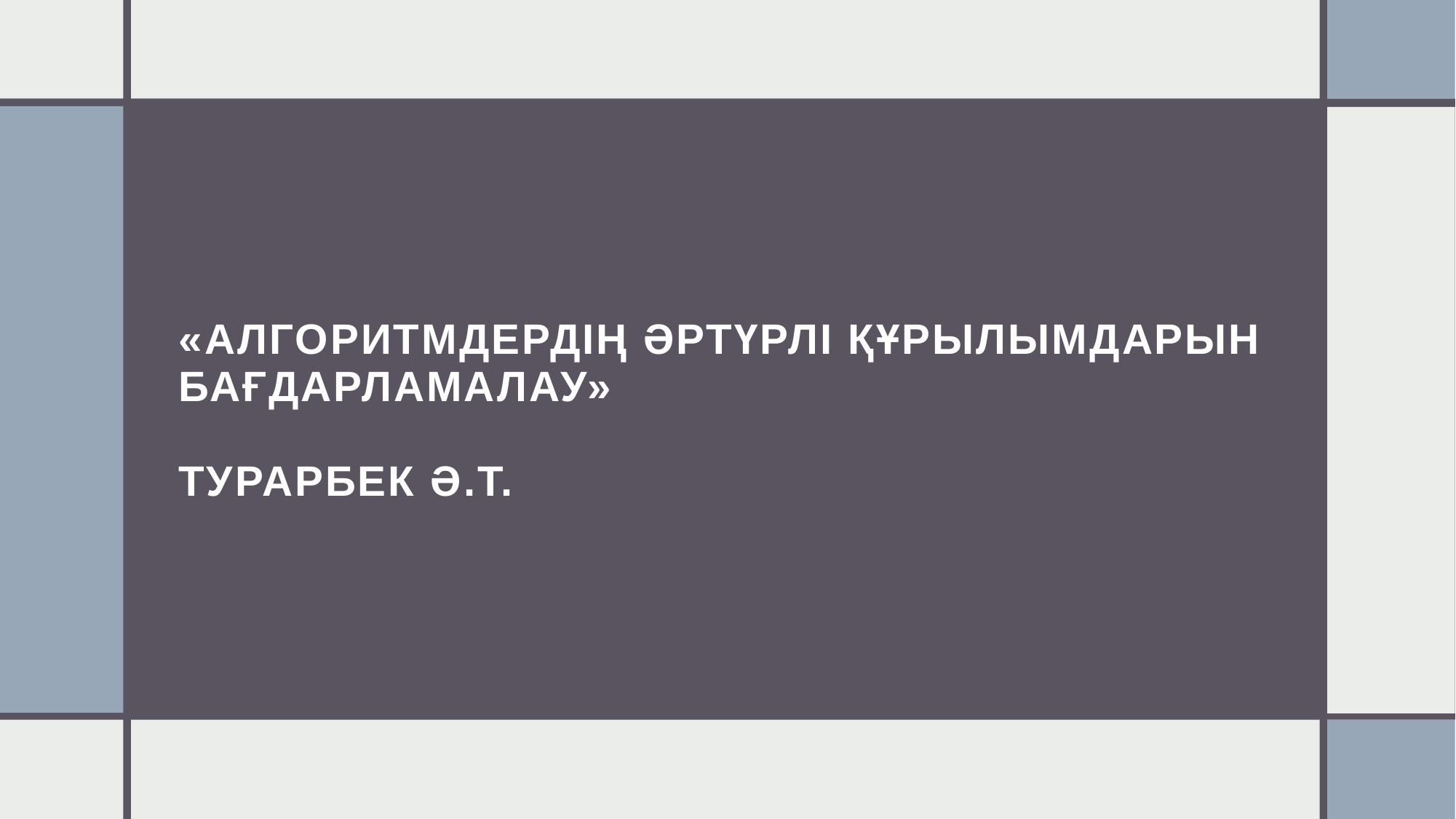

# «Алгоритмдердің әртүрлі құрылымдарын бағдарламалау» Турарбек Ә.Т.